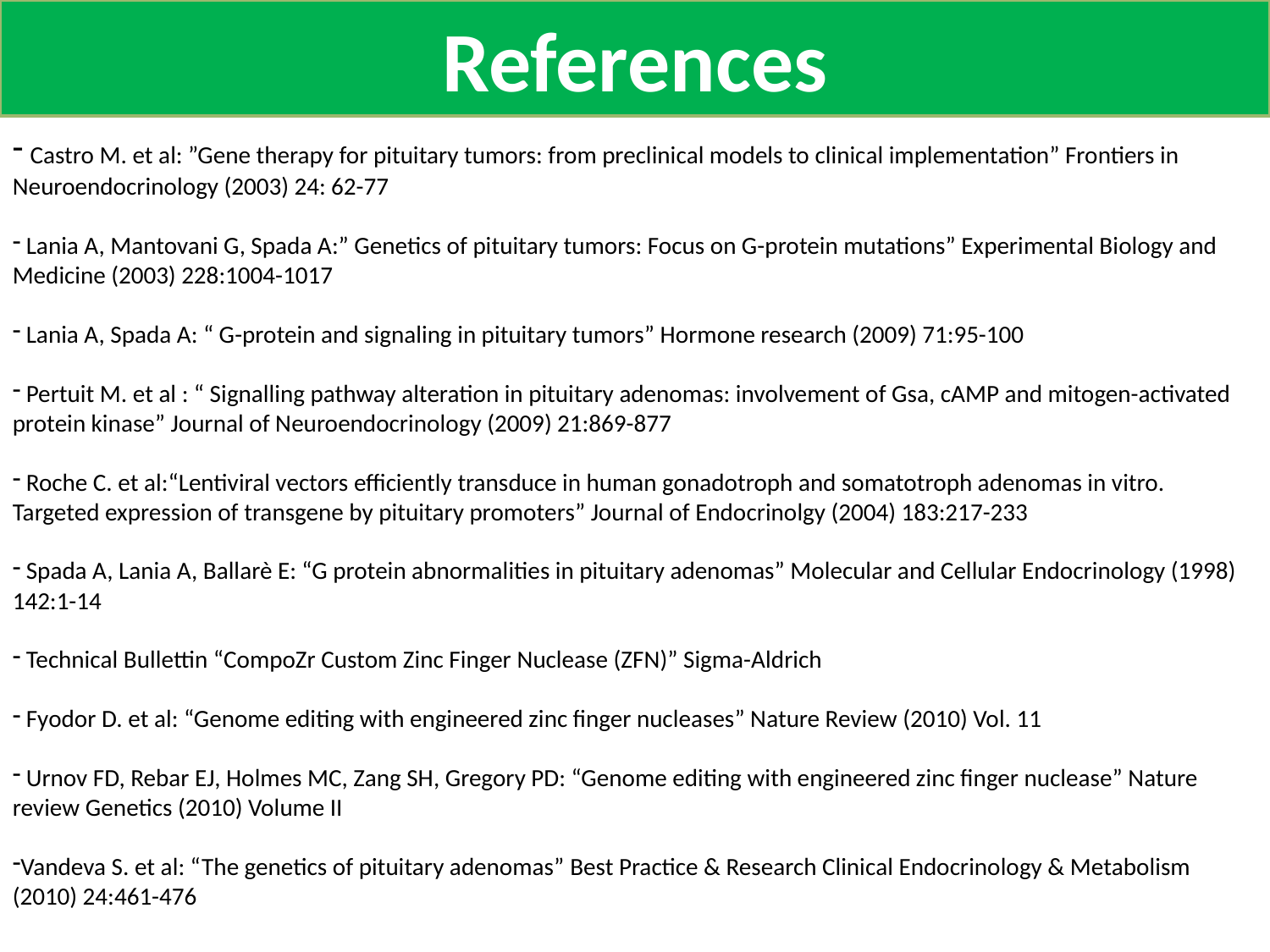

References
 Castro M. et al: ”Gene therapy for pituitary tumors: from preclinical models to clinical implementation” Frontiers in Neuroendocrinology (2003) 24: 62-77

 Lania A, Mantovani G, Spada A:” Genetics of pituitary tumors: Focus on G-protein mutations” Experimental Biology and Medicine (2003) 228:1004-1017

 Lania A, Spada A: “ G-protein and signaling in pituitary tumors” Hormone research (2009) 71:95-100

 Pertuit M. et al : “ Signalling pathway alteration in pituitary adenomas: involvement of Gsa, cAMP and mitogen-activated protein kinase” Journal of Neuroendocrinology (2009) 21:869-877

 Roche C. et al:“Lentiviral vectors efficiently transduce in human gonadotroph and somatotroph adenomas in vitro. Targeted expression of transgene by pituitary promoters” Journal of Endocrinolgy (2004) 183:217-233

 Spada A, Lania A, Ballarè E: “G protein abnormalities in pituitary adenomas” Molecular and Cellular Endocrinology (1998) 142:1-14

 Technical Bullettin “CompoZr Custom Zinc Finger Nuclease (ZFN)” Sigma-Aldrich

 Fyodor D. et al: “Genome editing with engineered zinc finger nucleases” Nature Review (2010) Vol. 11

 Urnov FD, Rebar EJ, Holmes MC, Zang SH, Gregory PD: “Genome editing with engineered zinc finger nuclease” Nature review Genetics (2010) Volume II

Vandeva S. et al: “The genetics of pituitary adenomas” Best Practice & Research Clinical Endocrinology & Metabolism  (2010) 24:461-476